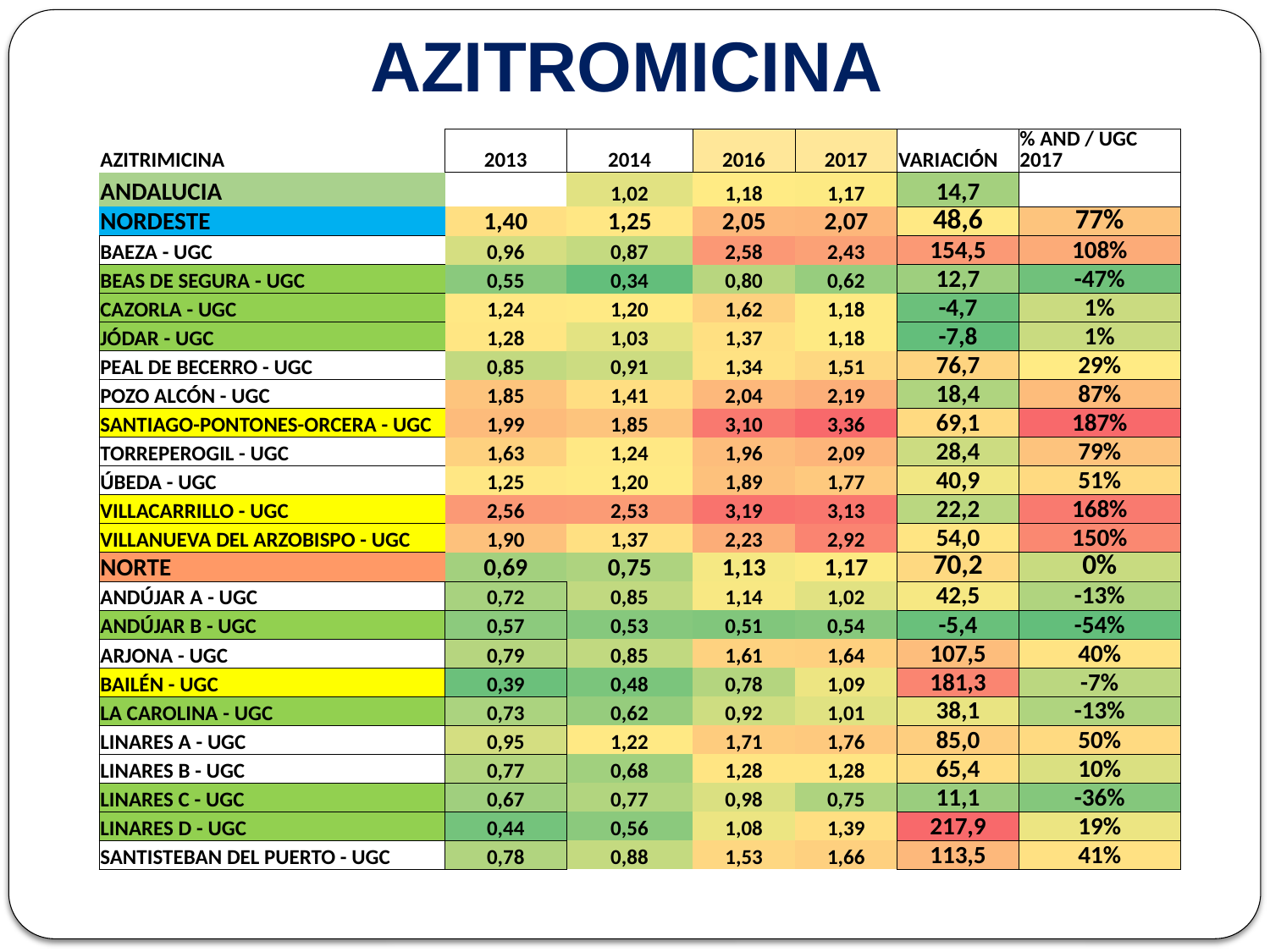

# AZITROMICINA
| AZITRIMICINA | 2013 | 2014 | 2016 | 2017 | VARIACIÓN | % AND / UGC 2017 |
| --- | --- | --- | --- | --- | --- | --- |
| ANDALUCIA |  | 1,02 | 1,18 | 1,17 | 14,7 |  |
| NORDESTE | 1,40 | 1,25 | 2,05 | 2,07 | 48,6 | 77% |
| BAEZA - UGC | 0,96 | 0,87 | 2,58 | 2,43 | 154,5 | 108% |
| BEAS DE SEGURA - UGC | 0,55 | 0,34 | 0,80 | 0,62 | 12,7 | -47% |
| CAZORLA - UGC | 1,24 | 1,20 | 1,62 | 1,18 | -4,7 | 1% |
| JÓDAR - UGC | 1,28 | 1,03 | 1,37 | 1,18 | -7,8 | 1% |
| PEAL DE BECERRO - UGC | 0,85 | 0,91 | 1,34 | 1,51 | 76,7 | 29% |
| POZO ALCÓN - UGC | 1,85 | 1,41 | 2,04 | 2,19 | 18,4 | 87% |
| SANTIAGO-PONTONES-ORCERA - UGC | 1,99 | 1,85 | 3,10 | 3,36 | 69,1 | 187% |
| TORREPEROGIL - UGC | 1,63 | 1,24 | 1,96 | 2,09 | 28,4 | 79% |
| ÚBEDA - UGC | 1,25 | 1,20 | 1,89 | 1,77 | 40,9 | 51% |
| VILLACARRILLO - UGC | 2,56 | 2,53 | 3,19 | 3,13 | 22,2 | 168% |
| VILLANUEVA DEL ARZOBISPO - UGC | 1,90 | 1,37 | 2,23 | 2,92 | 54,0 | 150% |
| NORTE | 0,69 | 0,75 | 1,13 | 1,17 | 70,2 | 0% |
| ANDÚJAR A - UGC | 0,72 | 0,85 | 1,14 | 1,02 | 42,5 | -13% |
| ANDÚJAR B - UGC | 0,57 | 0,53 | 0,51 | 0,54 | -5,4 | -54% |
| ARJONA - UGC | 0,79 | 0,85 | 1,61 | 1,64 | 107,5 | 40% |
| BAILÉN - UGC | 0,39 | 0,48 | 0,78 | 1,09 | 181,3 | -7% |
| LA CAROLINA - UGC | 0,73 | 0,62 | 0,92 | 1,01 | 38,1 | -13% |
| LINARES A - UGC | 0,95 | 1,22 | 1,71 | 1,76 | 85,0 | 50% |
| LINARES B - UGC | 0,77 | 0,68 | 1,28 | 1,28 | 65,4 | 10% |
| LINARES C - UGC | 0,67 | 0,77 | 0,98 | 0,75 | 11,1 | -36% |
| LINARES D - UGC | 0,44 | 0,56 | 1,08 | 1,39 | 217,9 | 19% |
| SANTISTEBAN DEL PUERTO - UGC | 0,78 | 0,88 | 1,53 | 1,66 | 113,5 | 41% |